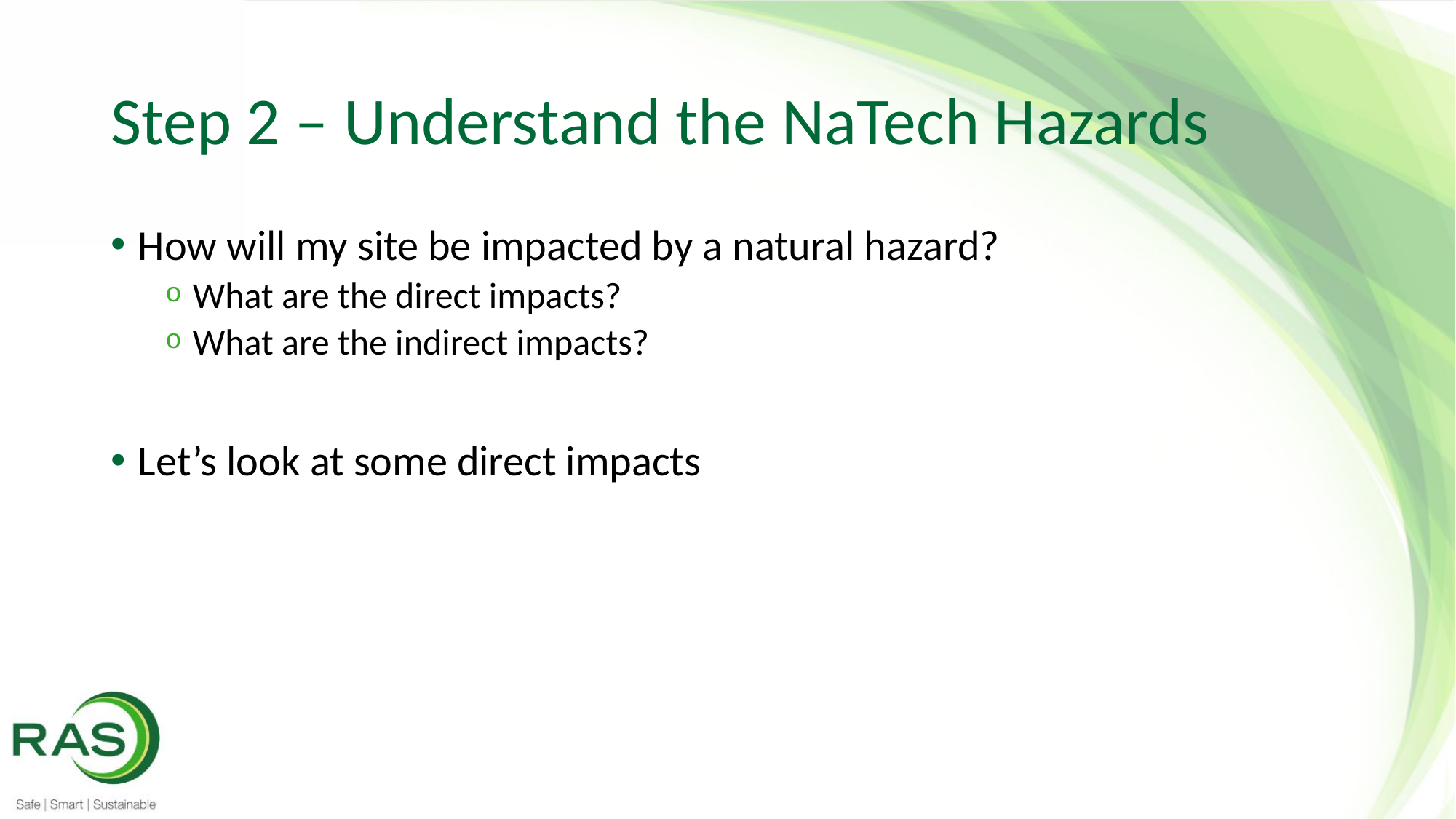

# Step 2 – Understand the NaTech Hazards
How will my site be impacted by a natural hazard?
What are the direct impacts?
What are the indirect impacts?

Let’s look at some direct impacts